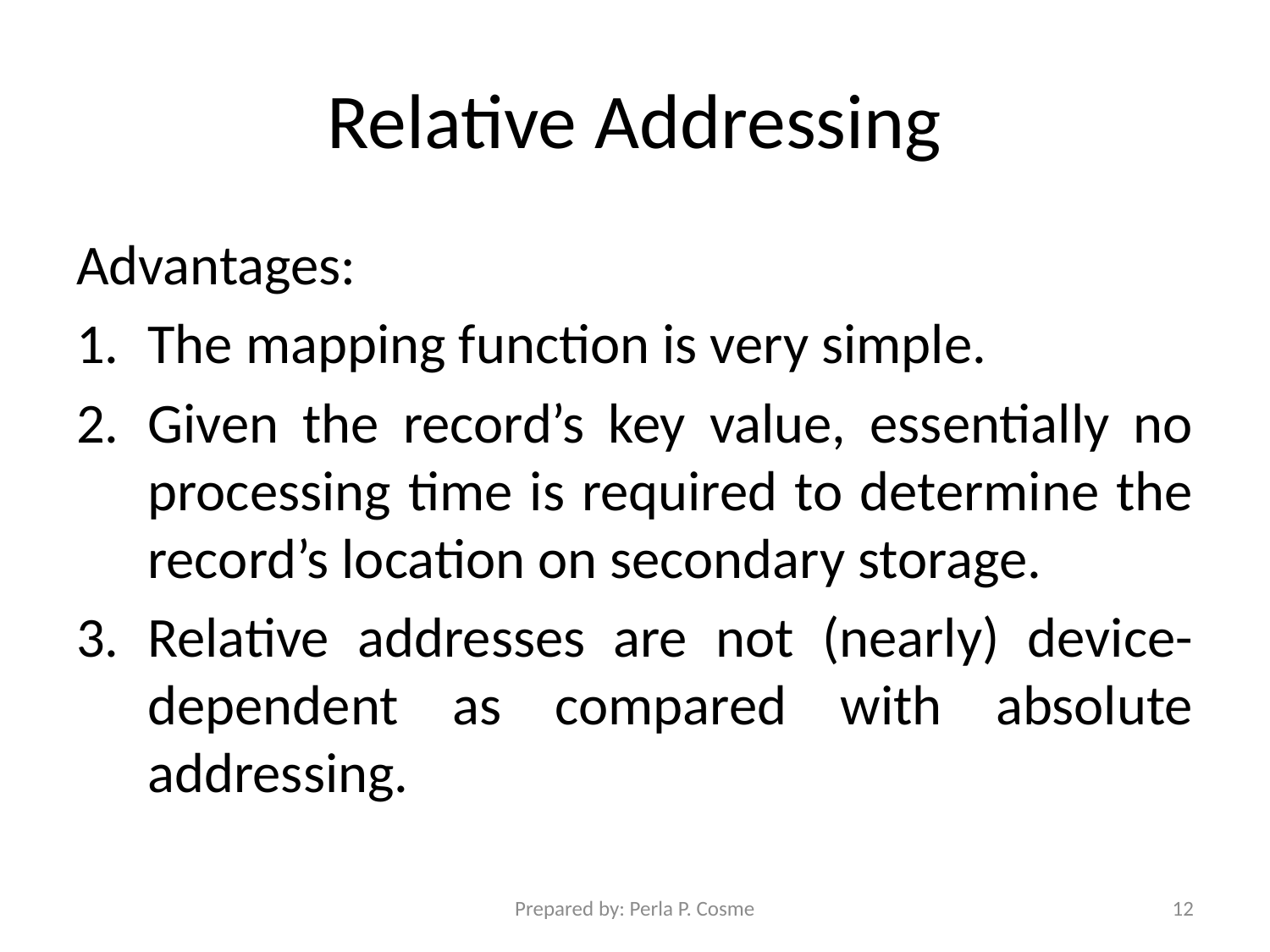

# Relative Addressing
Advantages:
The mapping function is very simple.
Given the record’s key value, essentially no processing time is required to determine the record’s location on secondary storage.
Relative addresses are not (nearly) device-dependent as compared with absolute addressing.

Prepared by: Perla P. Cosme
12